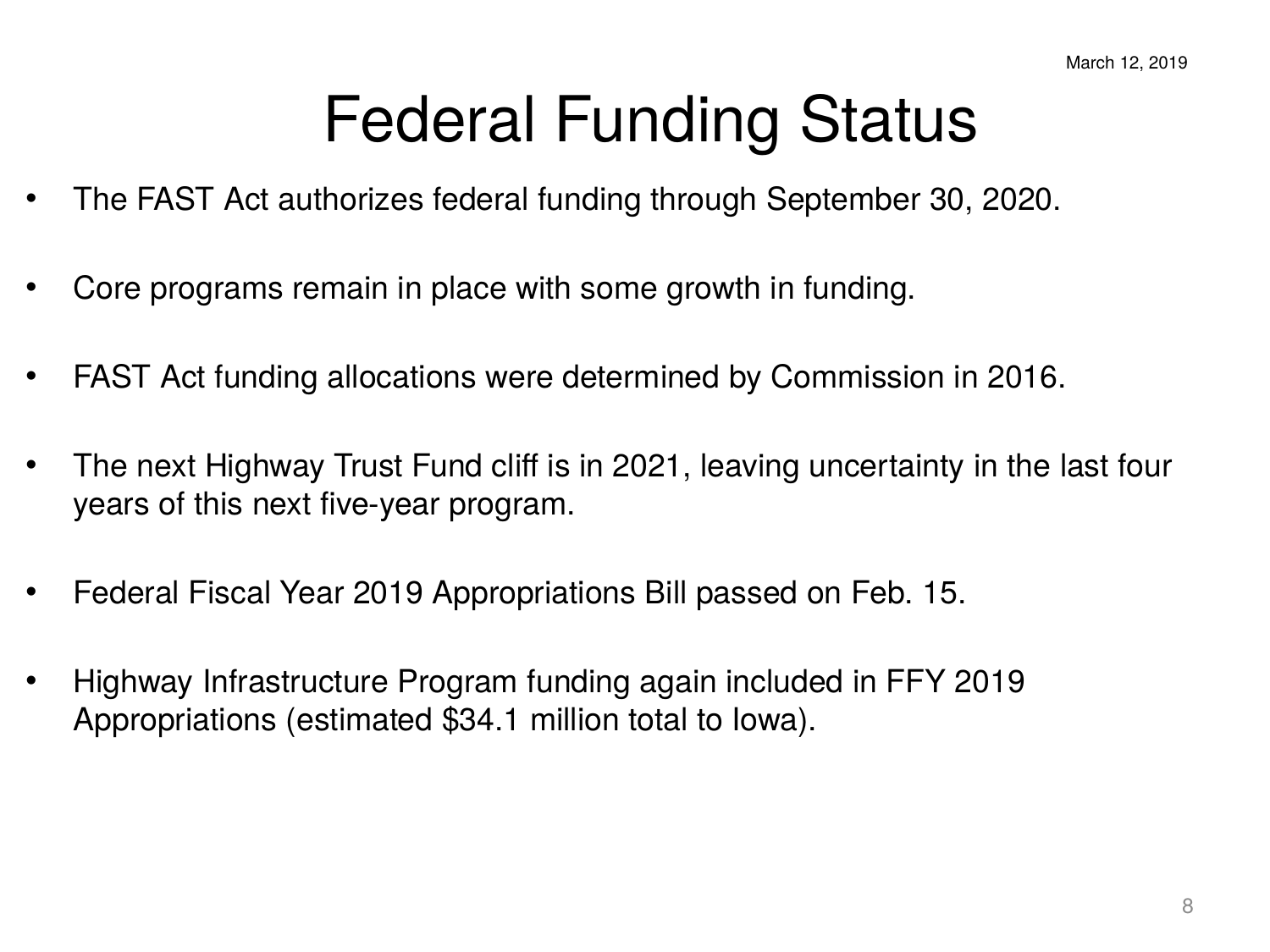

March 12, 2019
Federal Funding Status
The FAST Act authorizes federal funding through September 30, 2020.

Core programs remain in place with some growth in funding.

FAST Act funding allocations were determined by Commission in 2016.

The next Highway Trust Fund cliff is in 2021, leaving uncertainty in the last four years of this next five-year program.

Federal Fiscal Year 2019 Appropriations Bill passed on Feb. 15.

Highway Infrastructure Program funding again included in FFY 2019 Appropriations (estimated $34.1 million total to Iowa).
8